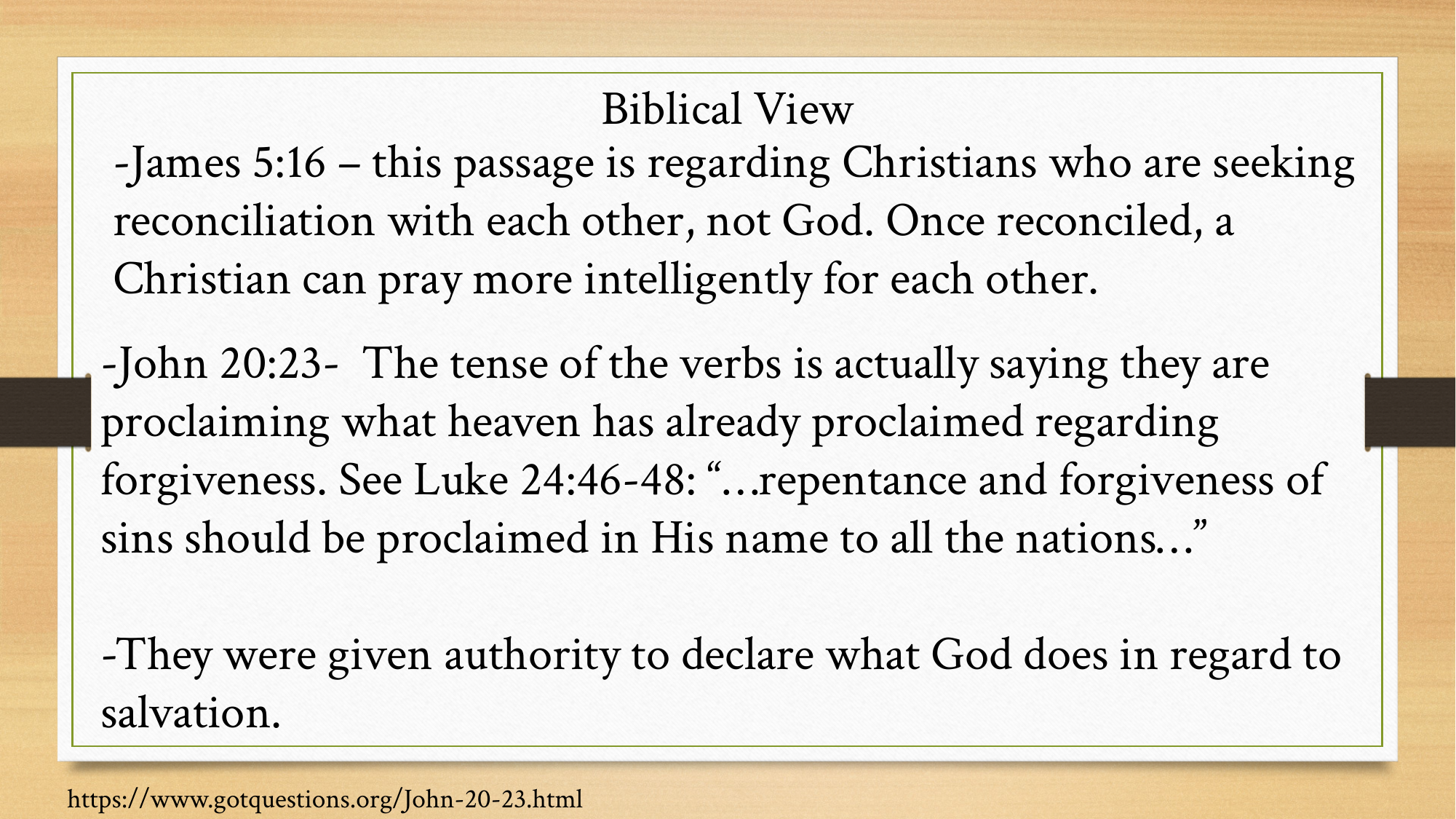

Biblical View
-James 5:16 – this passage is regarding Christians who are seeking
reconciliation with each other, not God. Once reconciled, a
Christian can pray more intelligently for each other.
-John 20:23-  The tense of the verbs is actually saying they are
proclaiming what heaven has already proclaimed regarding
forgiveness. See Luke 24:46-48: “…repentance and forgiveness of
sins should be proclaimed in His name to all the nations…”

-They were given authority to declare what God does in regard to
salvation.
https://www.gotquestions.org/John-20-23.html